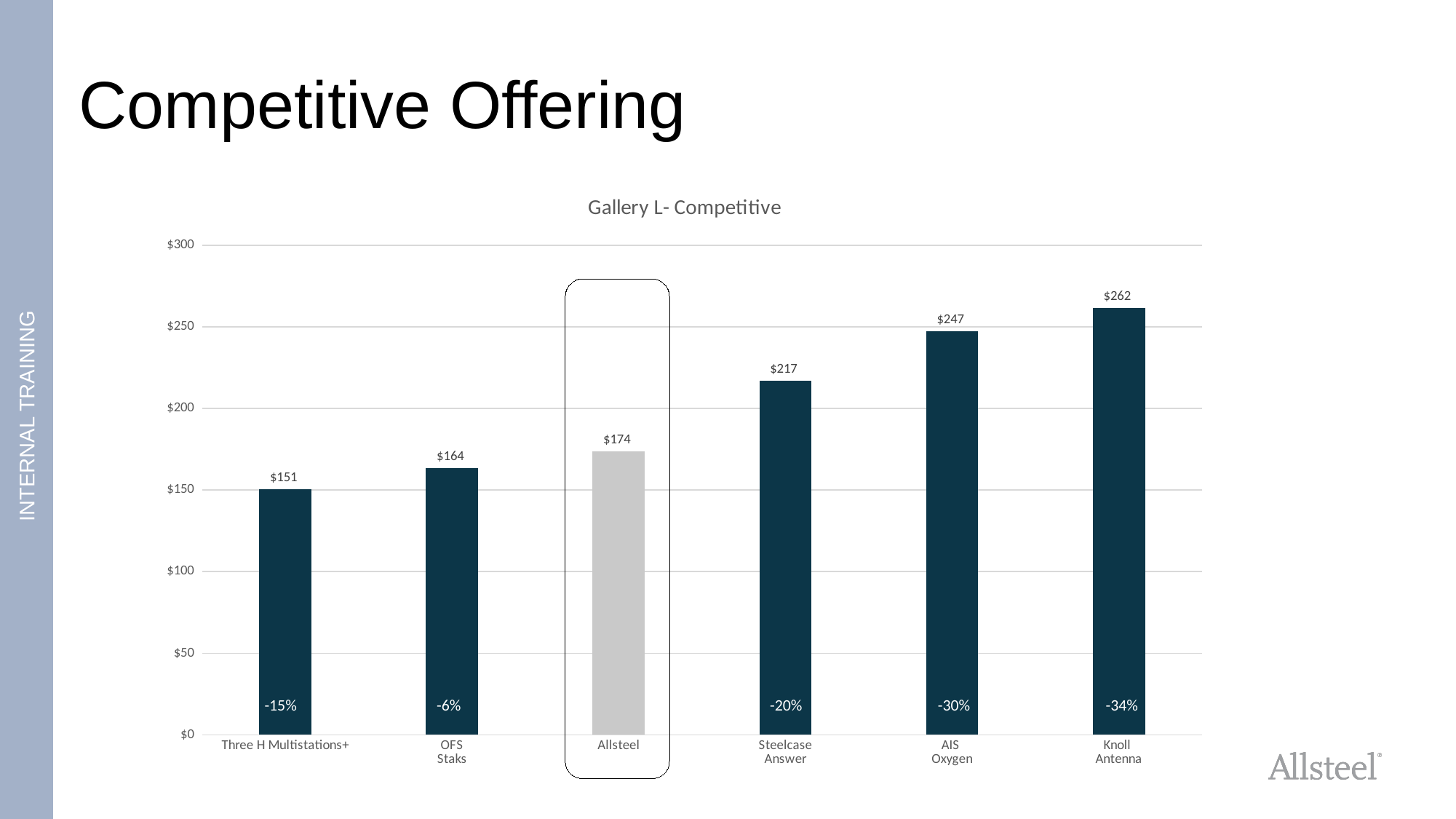

# Competitive Offering

### Chart: Gallery L- Competitive

| Category |  |
|---|---|
| Three H Multistations+ | 150.5 |
| OFS
Staks | 163.5 |
| Allsteel | 173.59999999999997 |
| Steelcase
Answer | 217.14999999999995 |
| AIS
Oxygen | 247.2 |
| Knoll
Antenna | 261.53400000000005 |

INTERNAL TRAINING
-15%
-6%
-20%
-30%
-34%